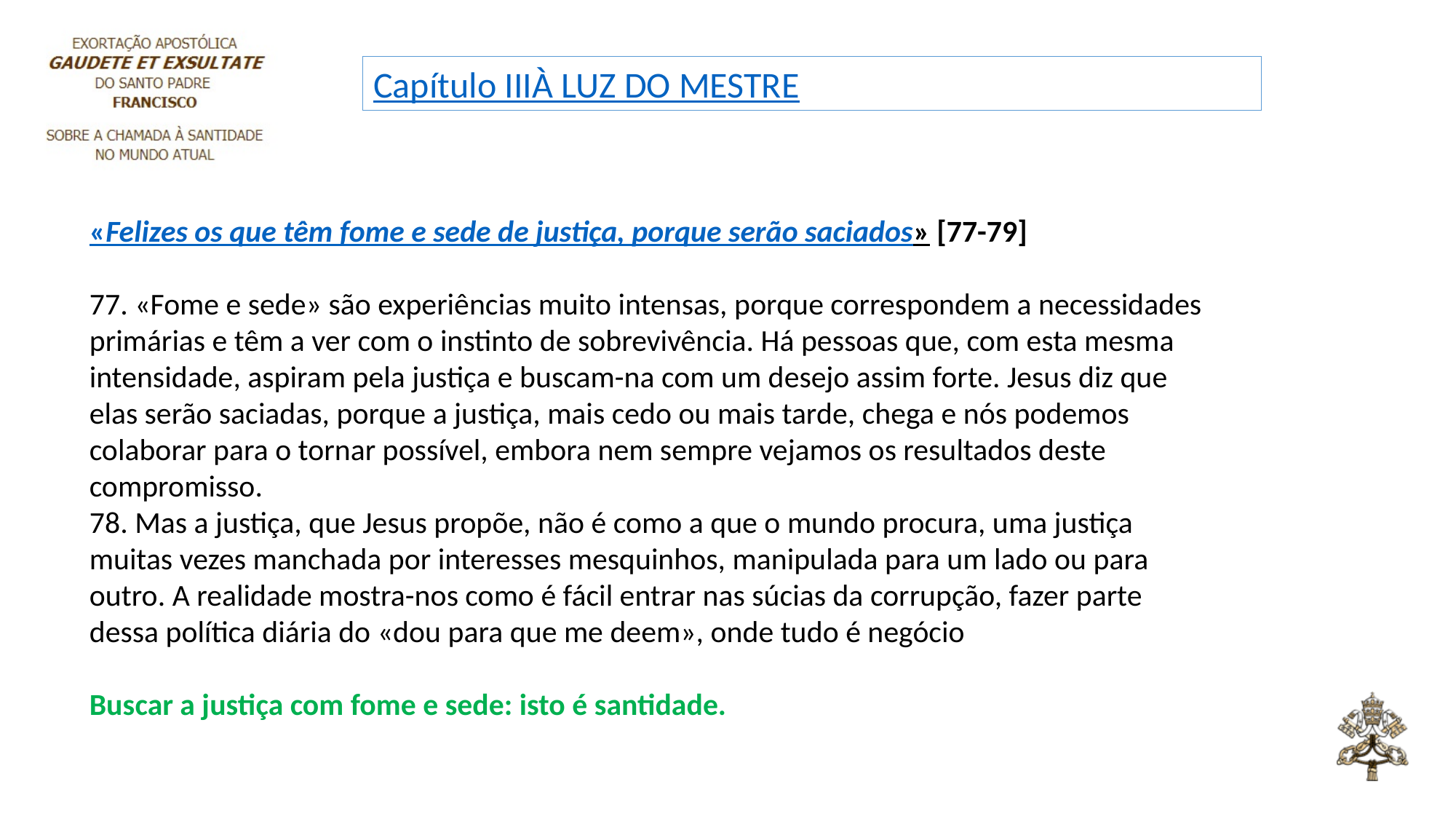

Capítulo III
À LUZ DO MESTRE
«Felizes os que têm fome e sede de justiça, porque serão saciados» [77-79]

77. «Fome e sede» são experiências muito intensas, porque correspondem a necessidades primárias e têm a ver com o instinto de sobrevivência. Há pessoas que, com esta mesma intensidade, aspiram pela justiça e buscam-na com um desejo assim forte. Jesus diz que elas serão saciadas, porque a justiça, mais cedo ou mais tarde, chega e nós podemos colaborar para o tornar possível, embora nem sempre vejamos os resultados deste compromisso.
78. Mas a justiça, que Jesus propõe, não é como a que o mundo procura, uma justiça muitas vezes manchada por interesses mesquinhos, manipulada para um lado ou para outro. A realidade mostra-nos como é fácil entrar nas súcias da corrupção, fazer parte dessa política diária do «dou para que me deem», onde tudo é negócio

Buscar a justiça com fome e sede: isto é santidade.